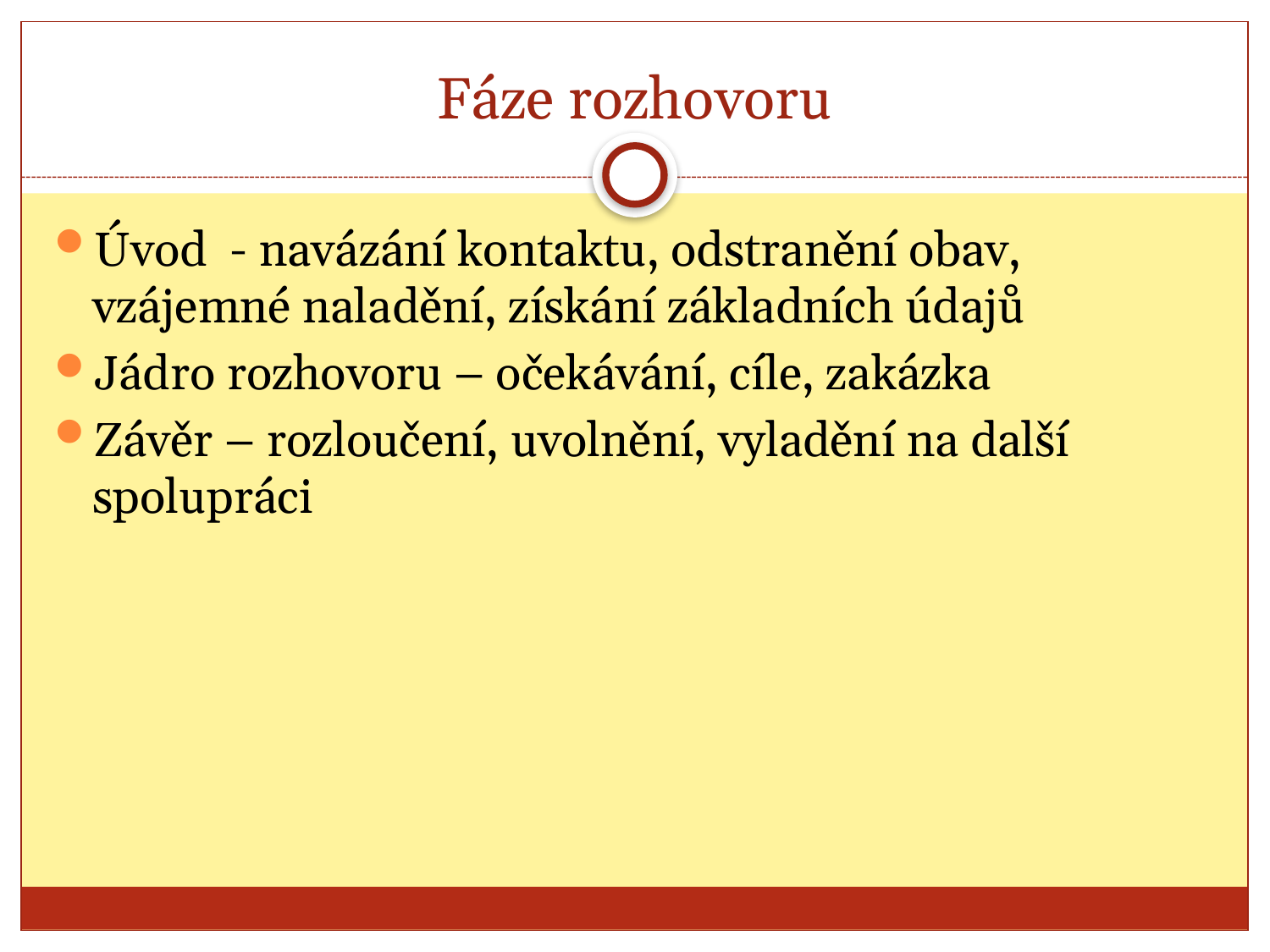

# Fáze rozhovoru
Úvod  - navázání kontaktu, odstranění obav, vzájemné naladění, získání základních údajů
Jádro rozhovoru – očekávání, cíle, zakázka
Závěr – rozloučení, uvolnění, vyladění na další spolupráci